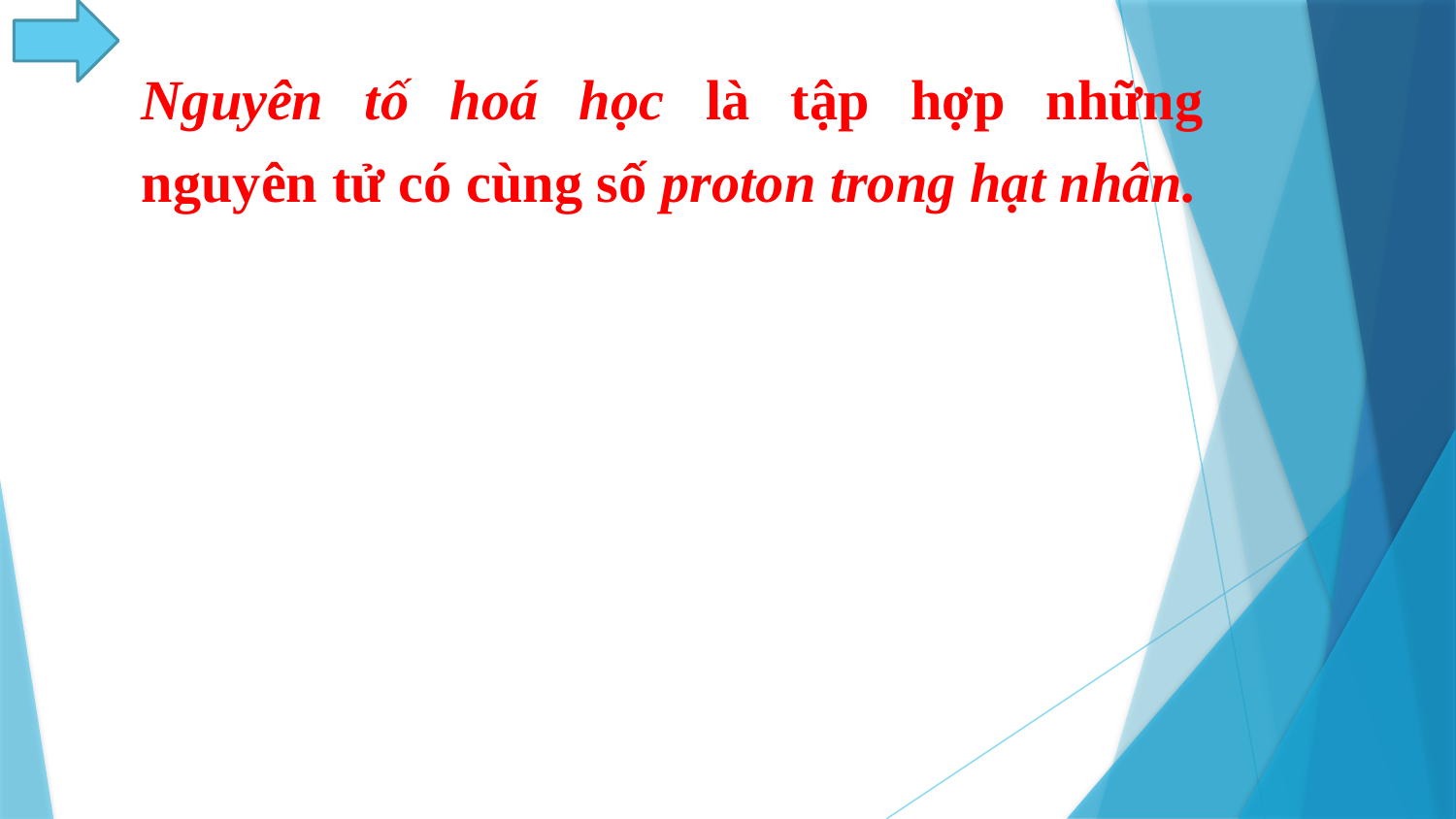

Nguyên tố hoá học là tập hợp những nguyên tử có cùng số proton trong hạt nhân.